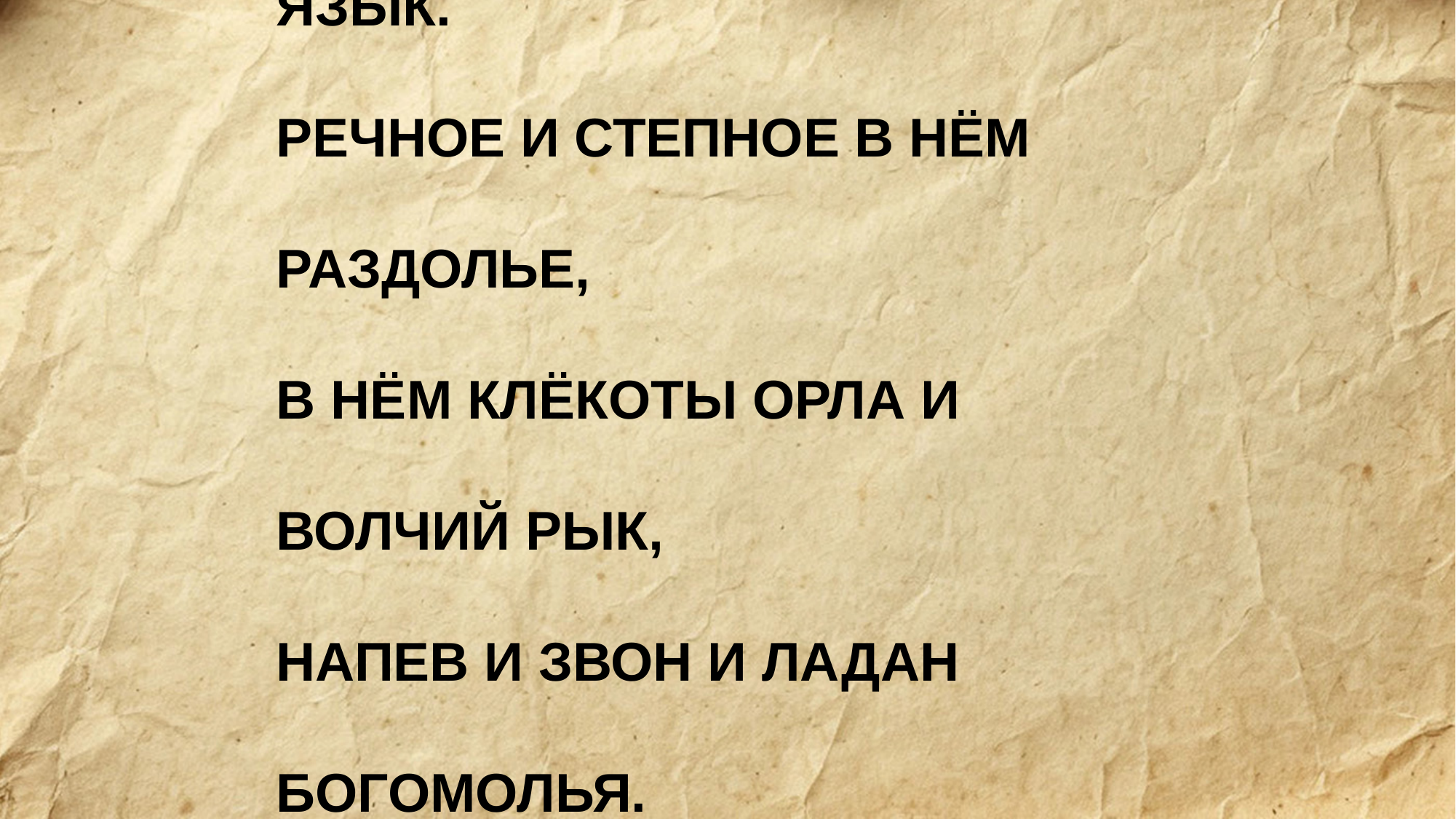

# ЯЗЫК, ВЕЛИКОЛЕПНЫЙ НАШ ЯЗЫК. РЕЧНОЕ И СТЕПНОЕ В НЁМ РАЗДОЛЬЕ, В НЁМ КЛЁКОТЫ ОРЛА И ВОЛЧИЙ РЫК, НАПЕВ И ЗВОН И ЛАДАН БОГОМОЛЬЯ. БАЛЬМОНТ К. Д.